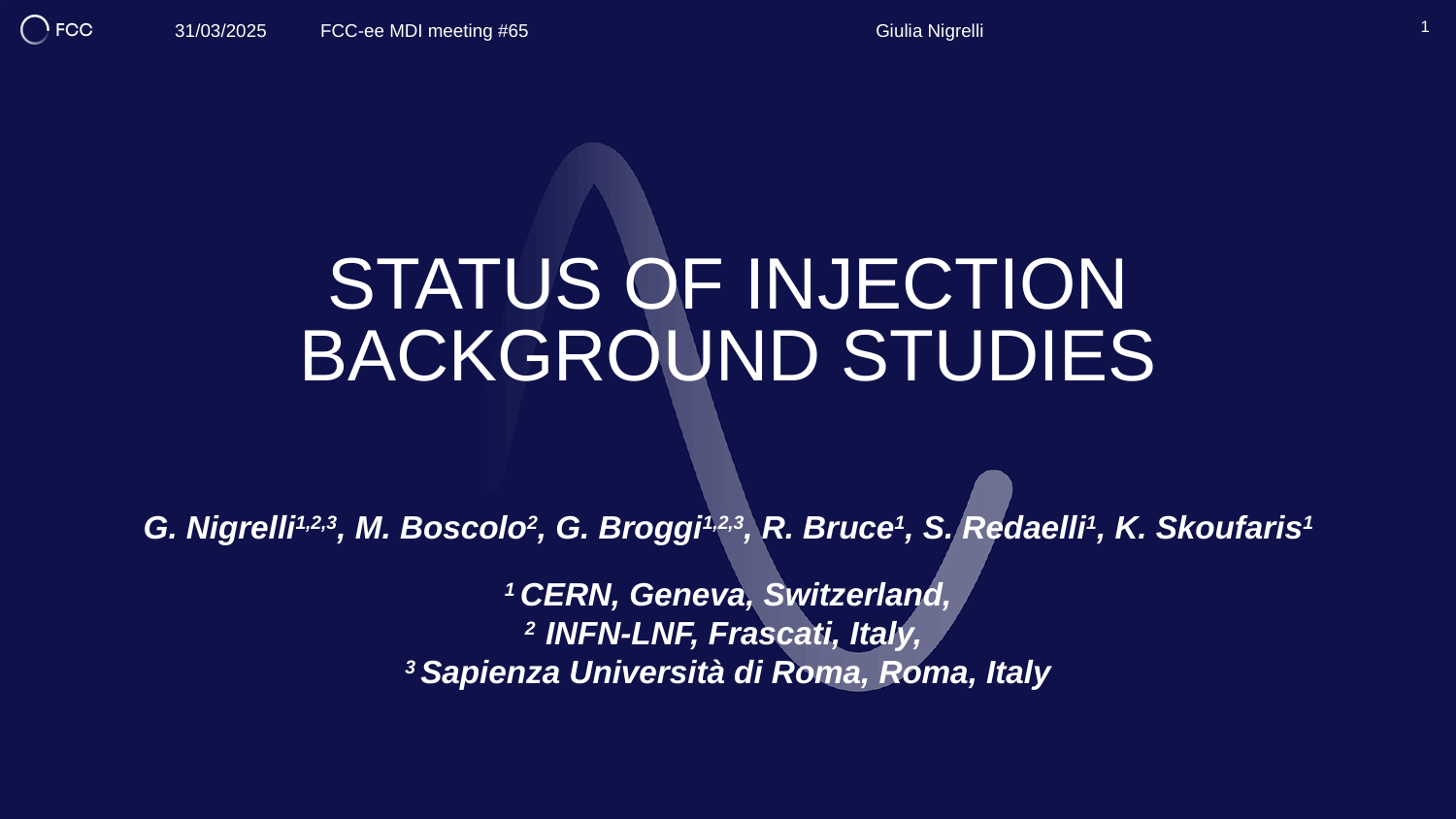

Giulia Nigrelli
31/03/2025  	FCC-ee MDI meeting #65
1
# Status of injection background studies
G. Nigrelli1,2,3, M. Boscolo2, G. Broggi1,2,3, R. Bruce1, S. Redaelli1, K. Skoufaris1

1 CERN, Geneva, Switzerland,
2  INFN-LNF, Frascati, Italy,
3 Sapienza Università di Roma, Roma, Italy